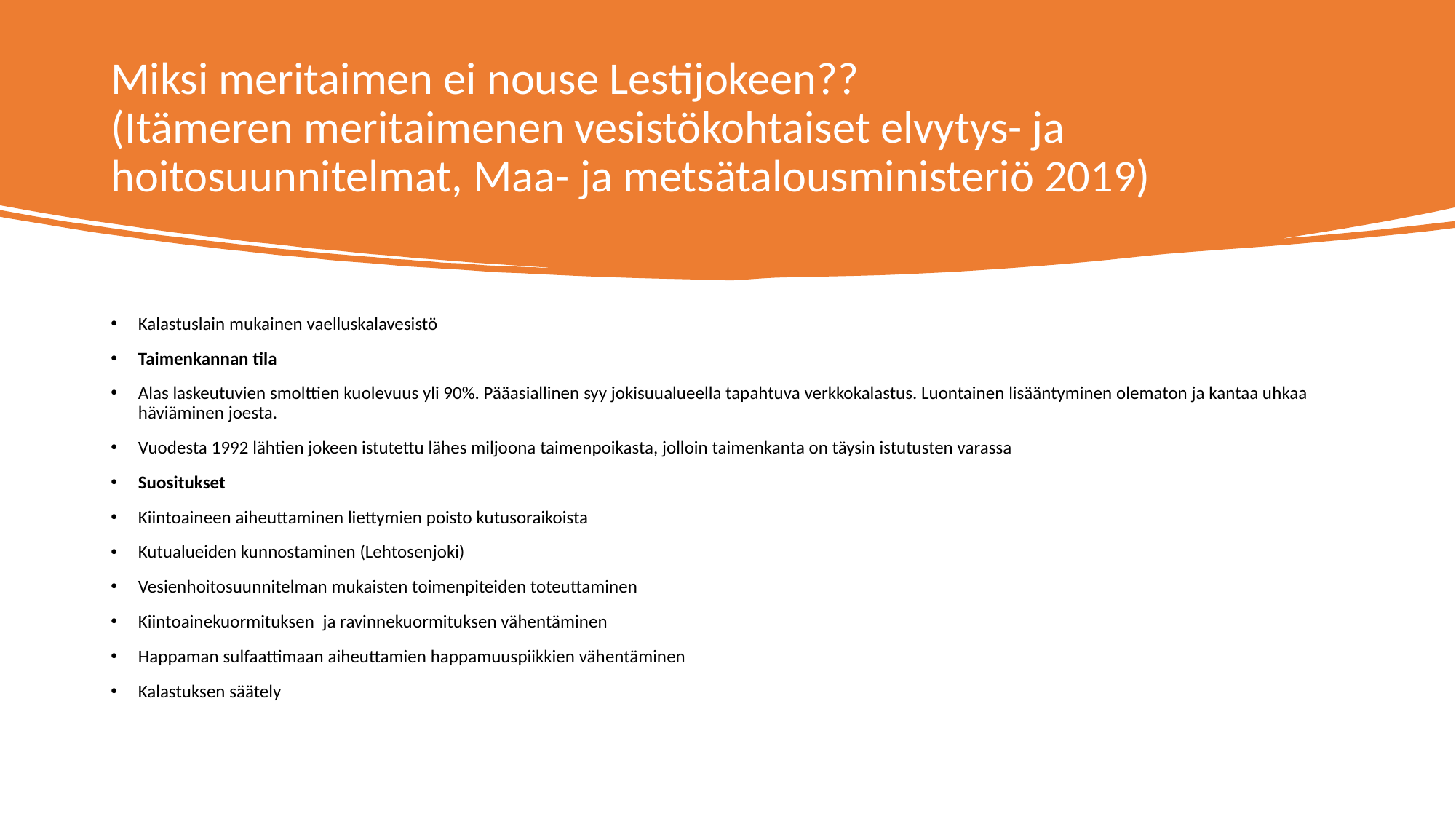

# Miksi meritaimen ei nouse Lestijokeen?? (Itämeren meritaimenen vesistökohtaiset elvytys- ja hoitosuunnitelmat, Maa- ja metsätalousministeriö 2019)
Kalastuslain mukainen vaelluskalavesistö
Taimenkannan tila
Alas laskeutuvien smolttien kuolevuus yli 90%. Pääasiallinen syy jokisuualueella tapahtuva verkkokalastus. Luontainen lisääntyminen olematon ja kantaa uhkaa häviäminen joesta.
Vuodesta 1992 lähtien jokeen istutettu lähes miljoona taimenpoikasta, jolloin taimenkanta on täysin istutusten varassa
Suositukset
Kiintoaineen aiheuttaminen liettymien poisto kutusoraikoista
Kutualueiden kunnostaminen (Lehtosenjoki)
Vesienhoitosuunnitelman mukaisten toimenpiteiden toteuttaminen
Kiintoainekuormituksen  ja ravinnekuormituksen vähentäminen
Happaman sulfaattimaan aiheuttamien happamuuspiikkien vähentäminen
Kalastuksen säätely